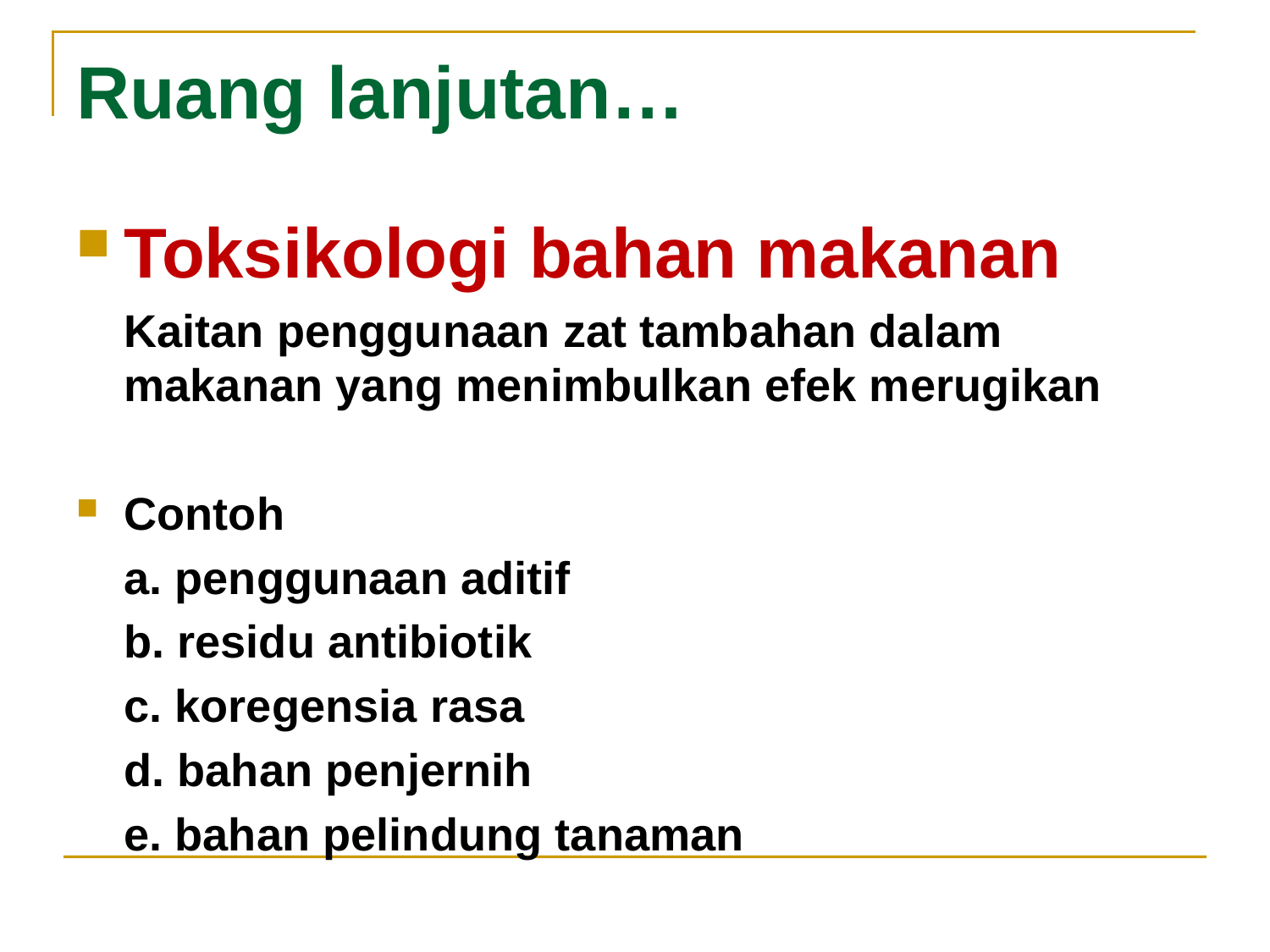

# Ruang lanjutan…
Toksikologi bahan makanan
	Kaitan penggunaan zat tambahan dalam makanan yang menimbulkan efek merugikan

Contoh
	a. penggunaan aditif
	b. residu antibiotik
	c. koregensia rasa
	d. bahan penjernih
	e. bahan pelindung tanaman